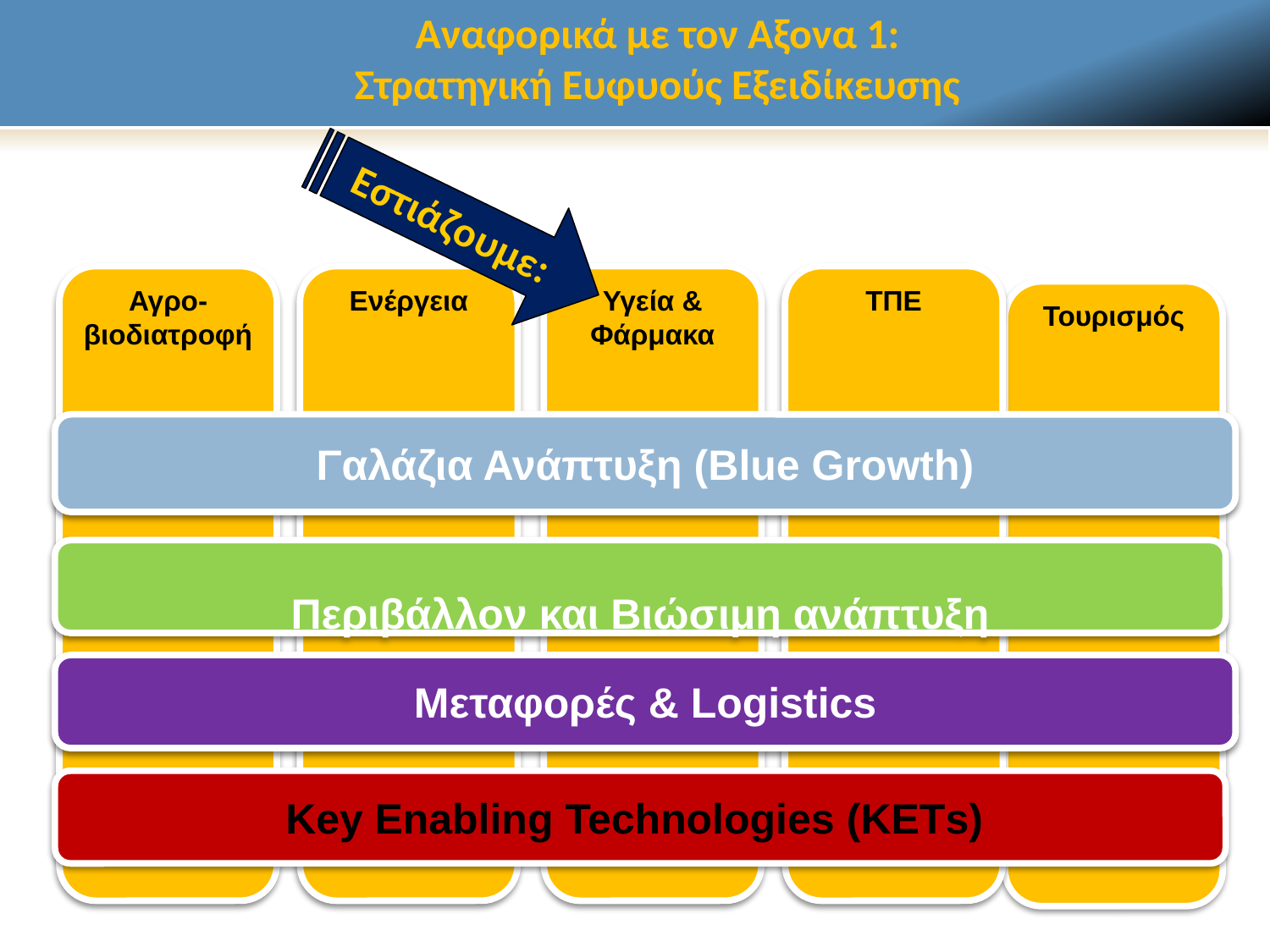

Αναφορικά με τον Αξονα 1:
Στρατηγική Ευφυούς Εξειδίκευσης
Εστιάζουμε:
Αγρο-βιοδιατροφή
Ενέργεια
Υγεία & Φάρμακα
ΤΠΕ
Γαλάζια Ανάπτυξη (Blue Growth)

Περιβάλλον και Βιώσιμη ανάπτυξη
Μεταφορές & Logistics
Key Enabling Technologies (ΚΕΤs)
Τουρισμός